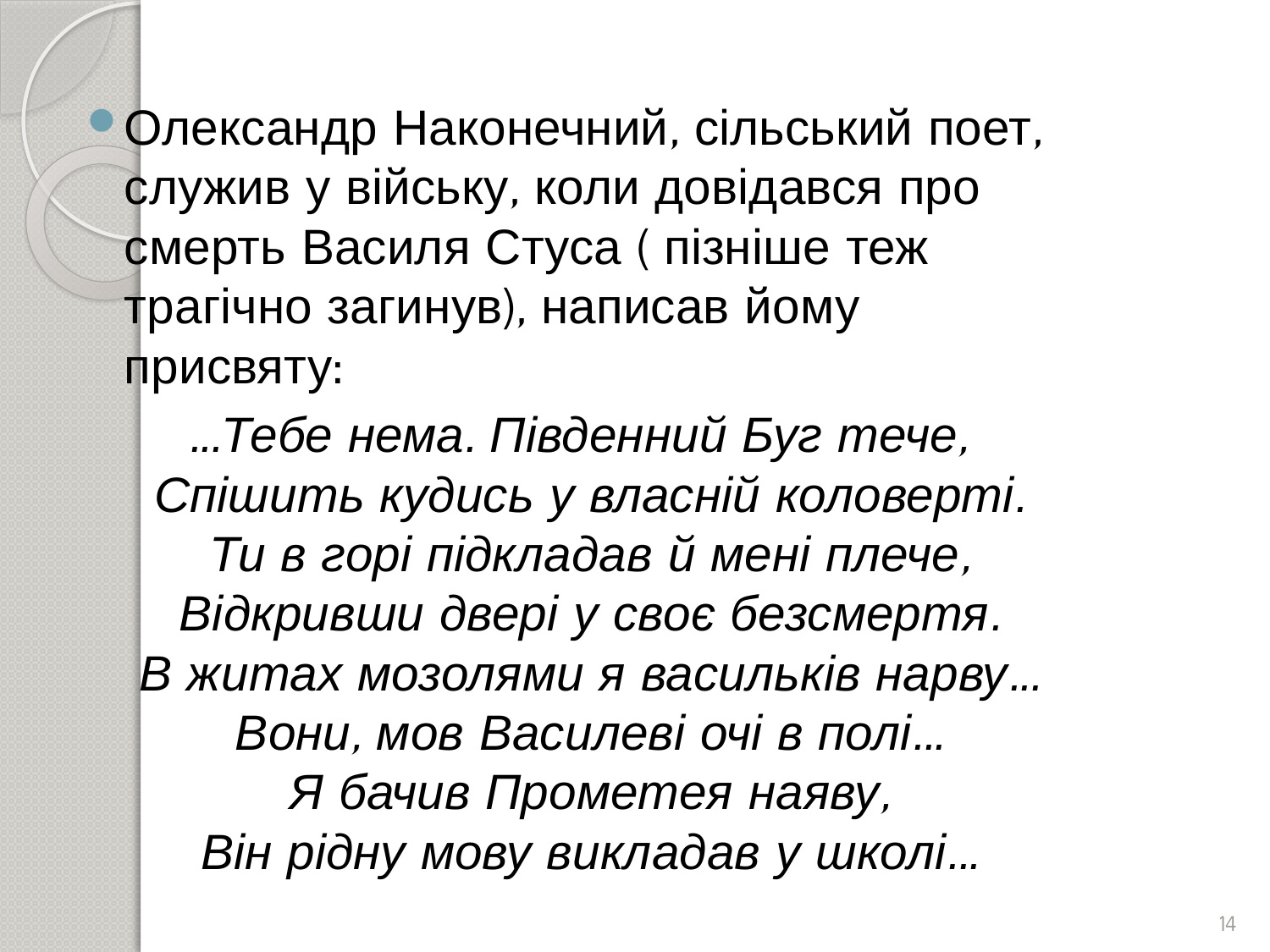

#
Олександр Наконечний, сільський поет, служив у війську, коли довідався про смерть Василя Стуса ( пізніше теж трагічно загинув), написав йому присвяту:
 ...Тебе нема. Південний Буг тече,
Спішить кудись у власній коловерті.
Ти в горі підкладав й мені плече,
Відкривши двері у своє безсмертя.
В житах мозолями я васильків нарву...
Вони, мов Василеві очі в полі...
Я бачив Прометея наяву,
Він рідну мову викладав у школі...

14